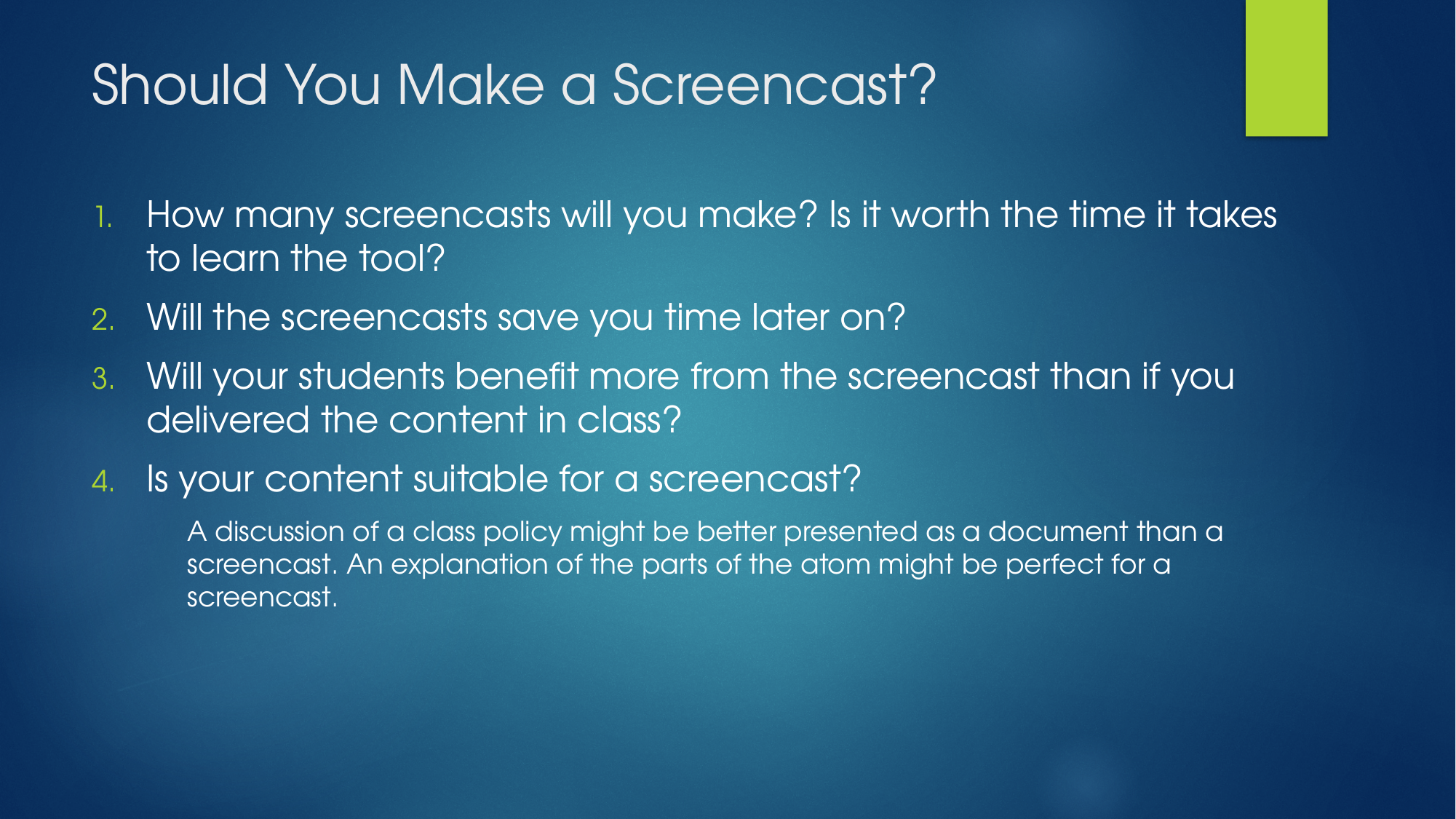

# Should You Make a Screencast?
How many screencasts will you make? Is it worth the time it takes to learn the tool?
Will the screencasts save you time later on?
Will your students benefit more from the screencast than if you delivered the content in class?
Is your content suitable for a screencast?
A discussion of a class policy might be better presented as a document than a screencast. An explanation of the parts of the atom might be perfect for a screencast.